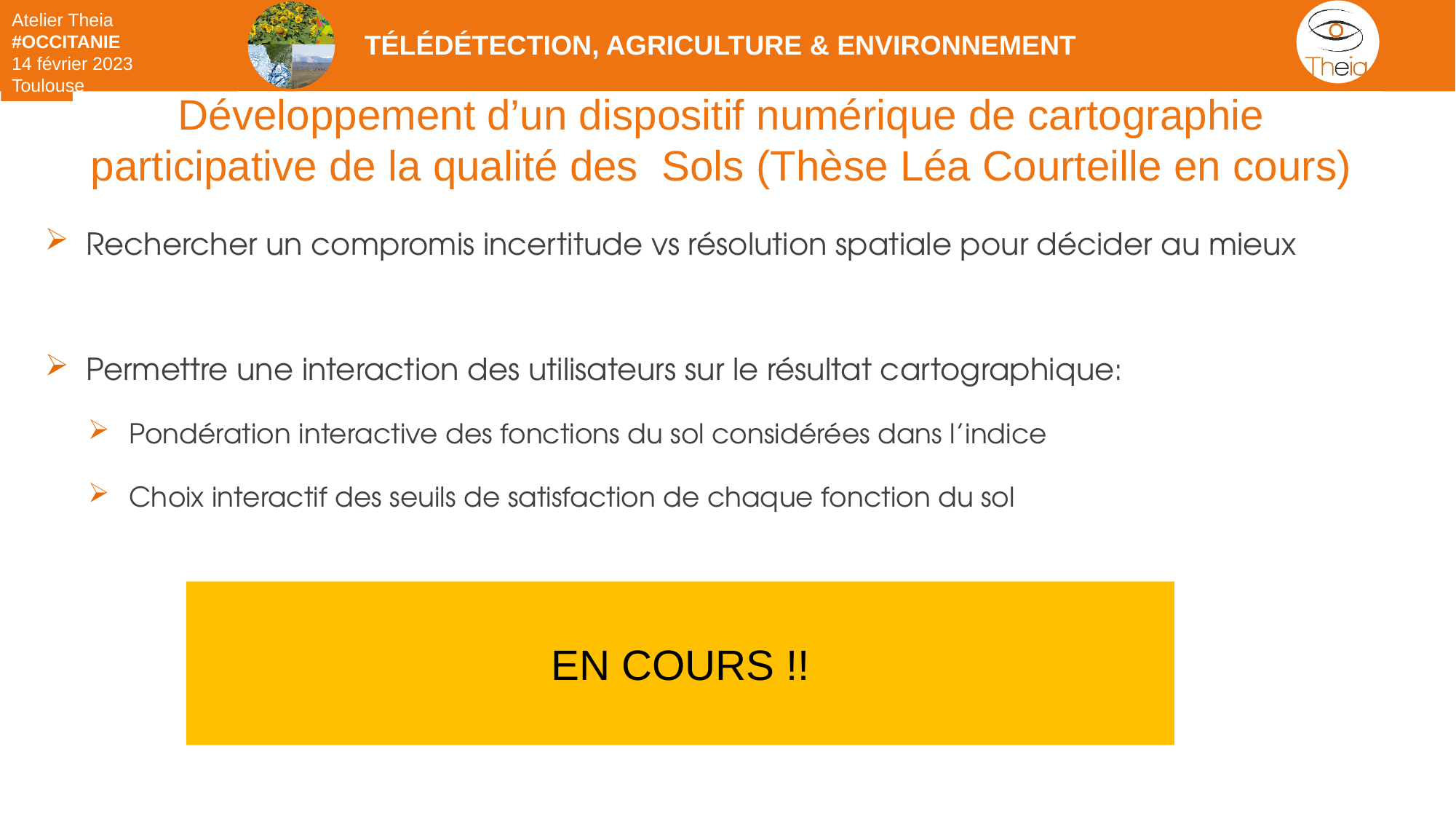

# Développement d’un dispositif numérique de cartographie  participative de la qualité des  Sols (Thèse Léa Courteille en cours)
Rechercher un compromis incertitude vs résolution spatiale pour décider au mieux

Permettre une interaction des utilisateurs sur le résultat cartographique:
Pondération interactive des fonctions du sol considérées dans l’indice
Choix interactif des seuils de satisfaction de chaque fonction du sol

EN COURS !!